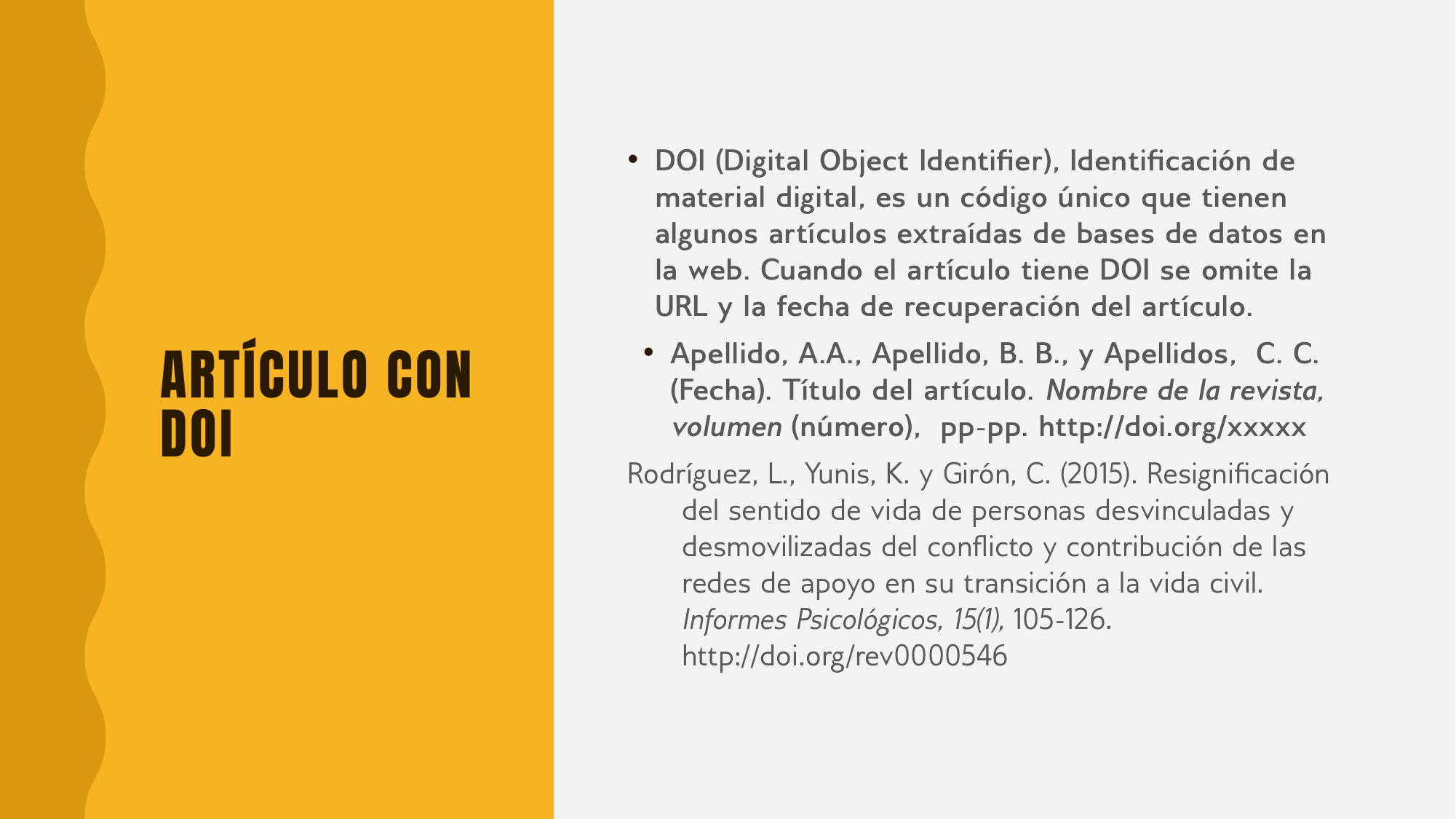

DOI (Digital Object Identifier), Identificación de material digital, es un código único que tienen algunos artículos extraídas de bases de datos en la web. Cuando el artículo tiene DOI se omite la URL y la fecha de recuperación del artículo.
Apellido, A.A., Apellido, B. B., y Apellidos,  C. C. (Fecha). Título del artículo. Nombre de la revista, volumen (número),  pp-pp. http://doi.org/xxxxx
Rodríguez, L., Yunis, K. y Girón, C. (2015). Resignificación del sentido de vida de personas desvinculadas y desmovilizadas del conflicto y contribución de las redes de apoyo en su transición a la vida civil. Informes Psicológicos, 15(1), 105-126. http://doi.org/rev0000546
# Artículo con doi